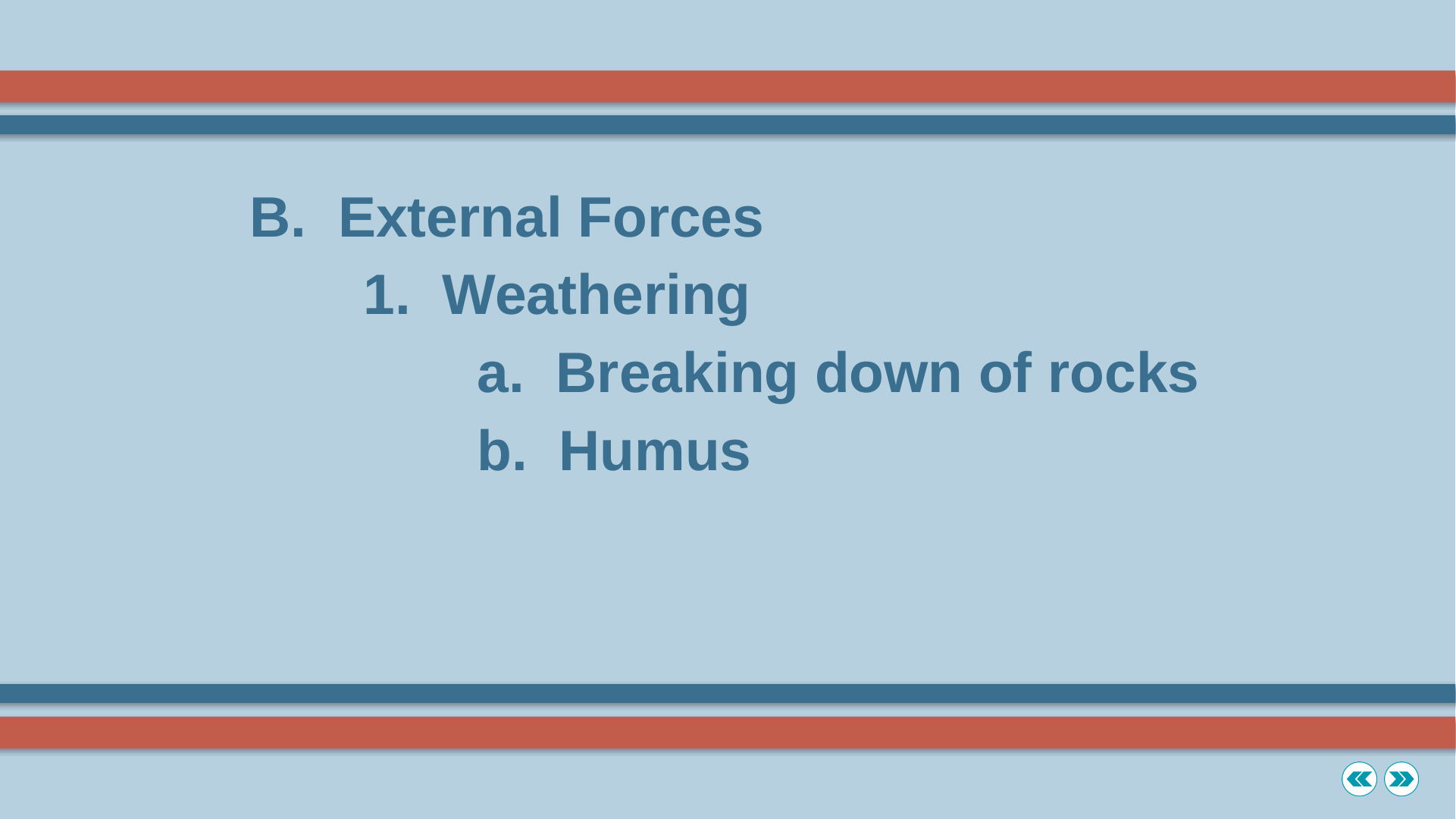

B.  External Forces
		1.  Weathering
			a.  Breaking down of rocks
			b.  Humus